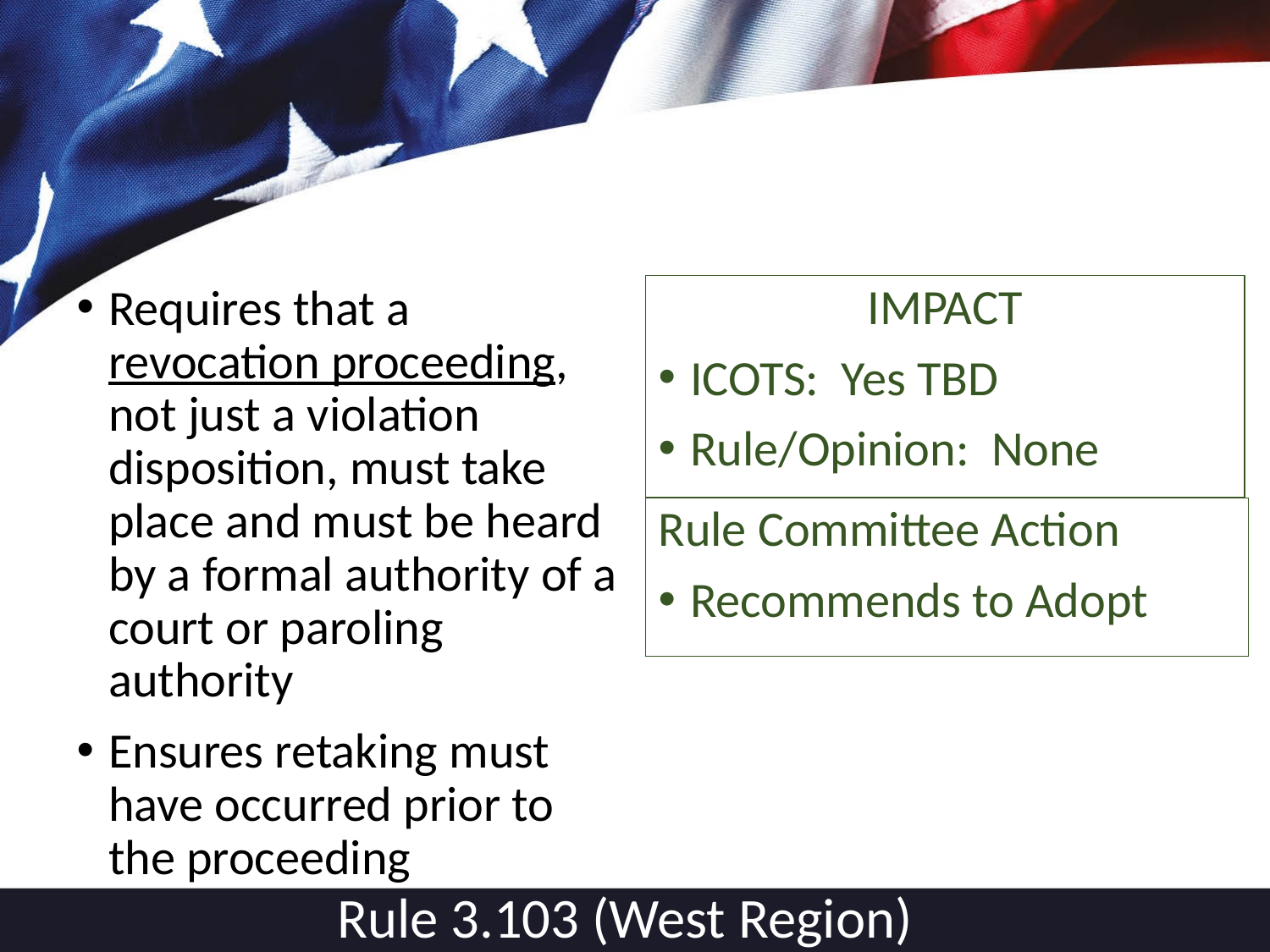

IMPACT
ICOTS:  Yes TBD
Rule/Opinion:  None
Requires that a revocation proceeding, not just a violation disposition, must take place and must be heard by a formal authority of a court or paroling authority
Ensures retaking must have occurred prior to the proceeding

Rule Committee Action
Recommends to Adopt
Rule 3.103 (West Region)